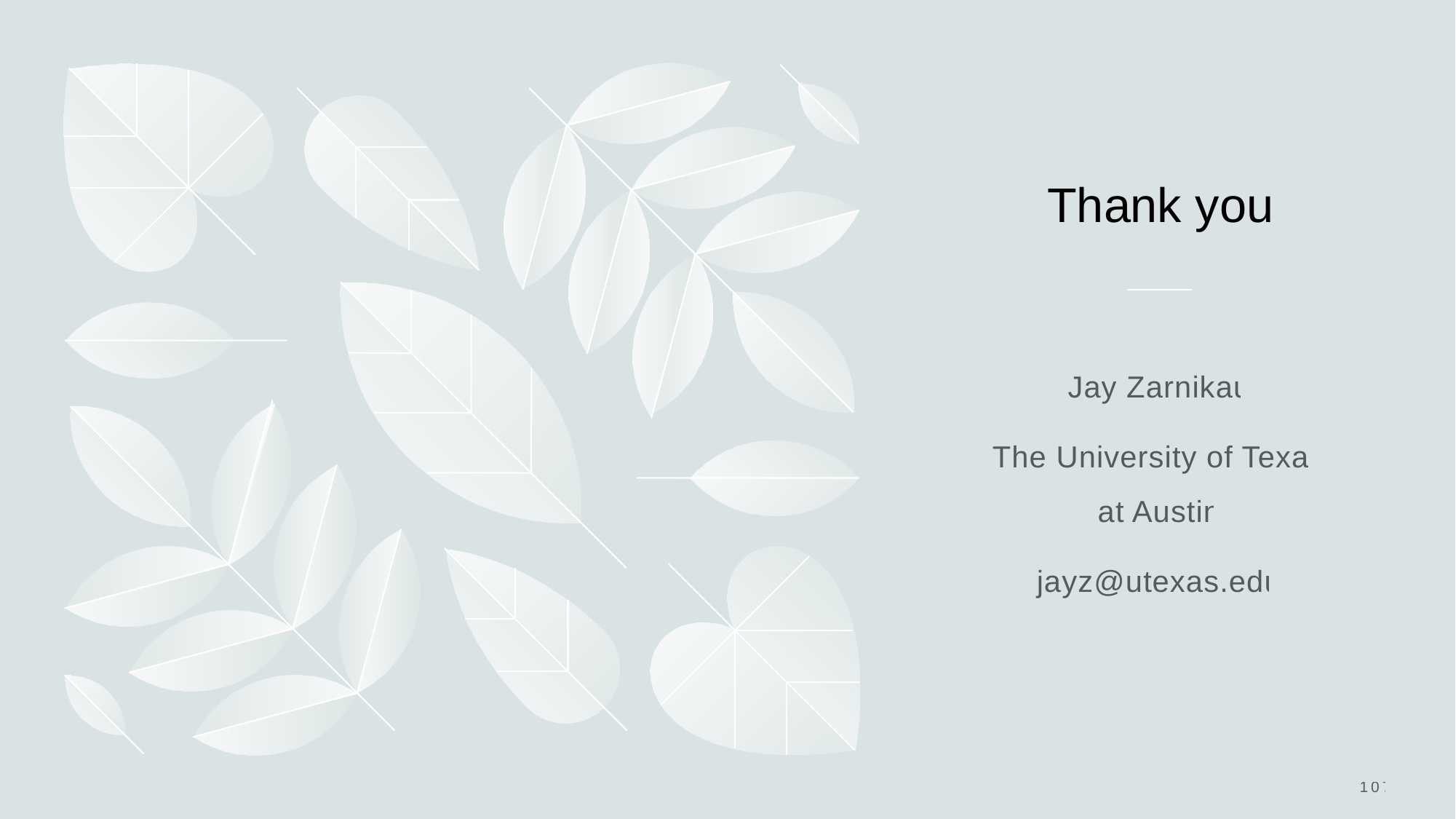

# Thank you
Jay Zarnikau
The University of Texas at Austin
jayz@utexas.edu
107